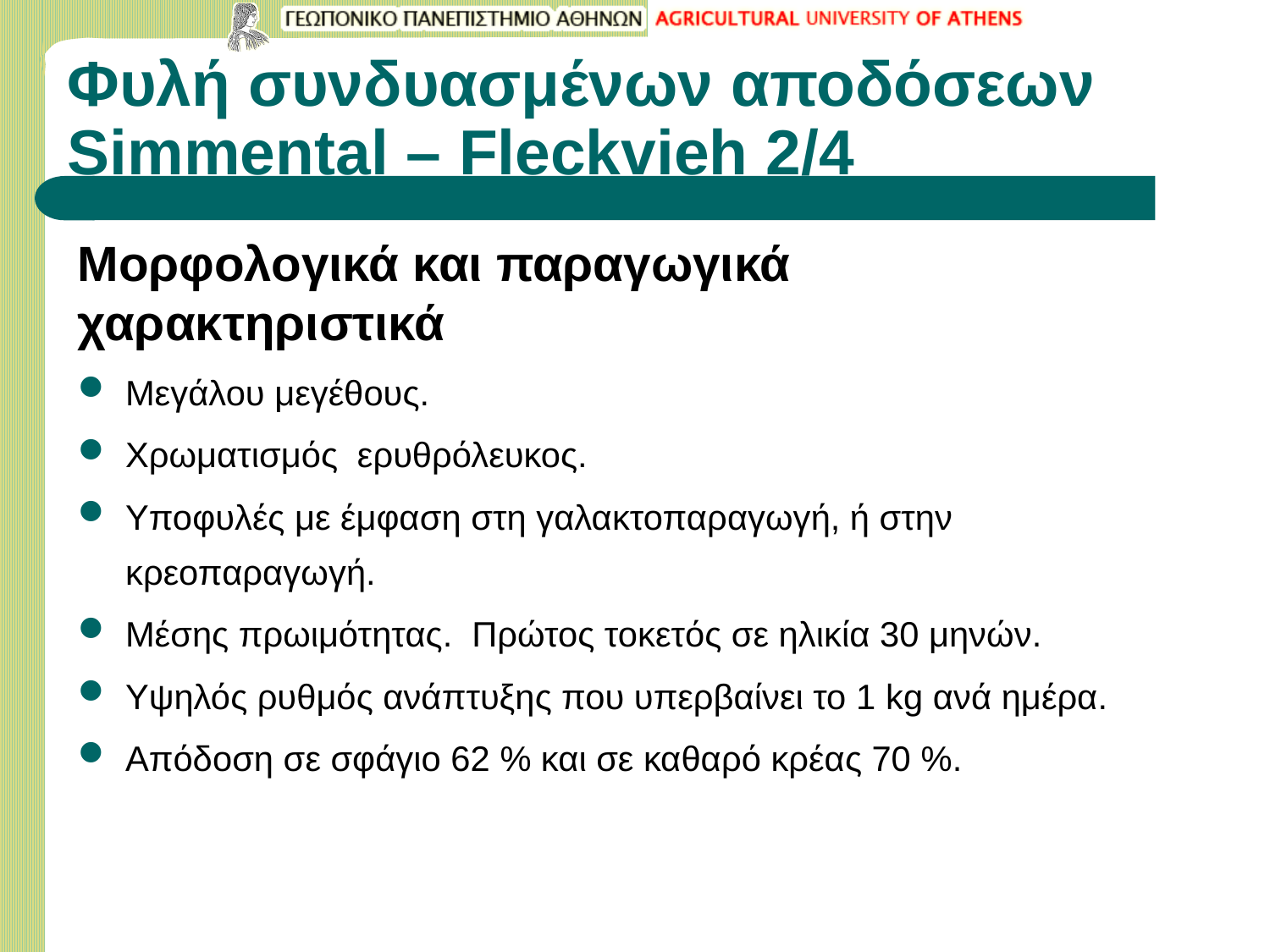

# Φυλή συνδυασμένων αποδόσεων Simmental – Fleckvieh 2/4
Μορφολογικά και παραγωγικά χαρακτηριστικά
Μεγάλου μεγέθους.
Χρωματισμός  ερυθρόλευκος.
Υποφυλές με έμφαση στη γαλακτοπαραγωγή, ή στην κρεοπαραγωγή.
Μέσης πρωιμότητας.  Πρώτος τοκετός σε ηλικία 30 μηνών.
Υψηλός ρυθμός ανάπτυξης που υπερβαίνει το 1 kg ανά ημέρα.
Απόδοση σε σφάγιο 62 % και σε καθαρό κρέας 70 %.